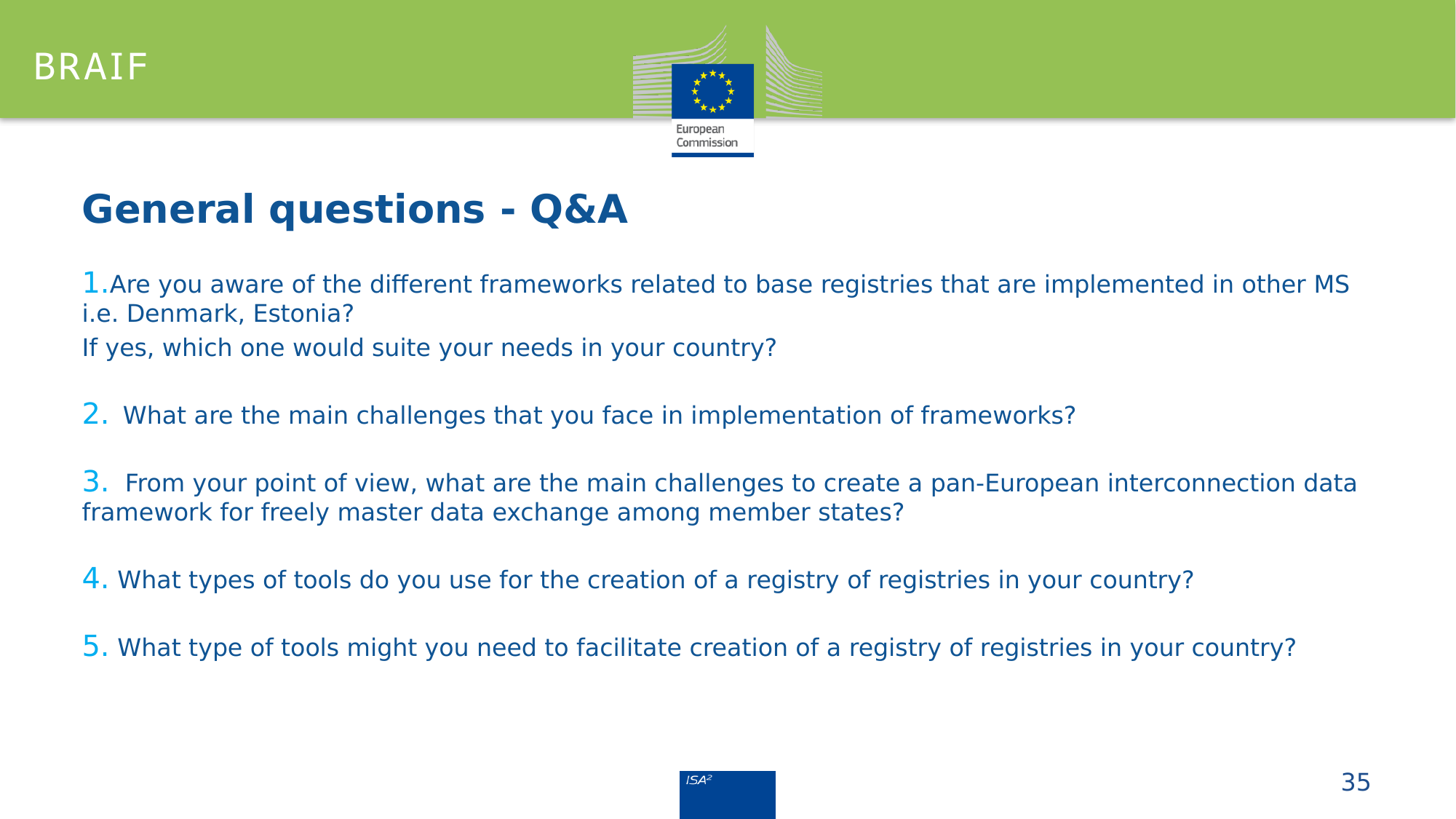

BRAIF
# General questions - Q&A
Are you aware of the different frameworks related to base registries that are implemented in other MS i.e. Denmark, Estonia?
If yes, which one would suite your needs in your country?

What are the main challenges that you face in implementation of frameworks?

  From your point of view, what are the main challenges to create a pan-European interconnection data framework for freely master data exchange among member states?

 What types of tools do you use for the creation of a registry of registries in your country?

 What type of tools might you need to facilitate creation of a registry of registries in your country?

35